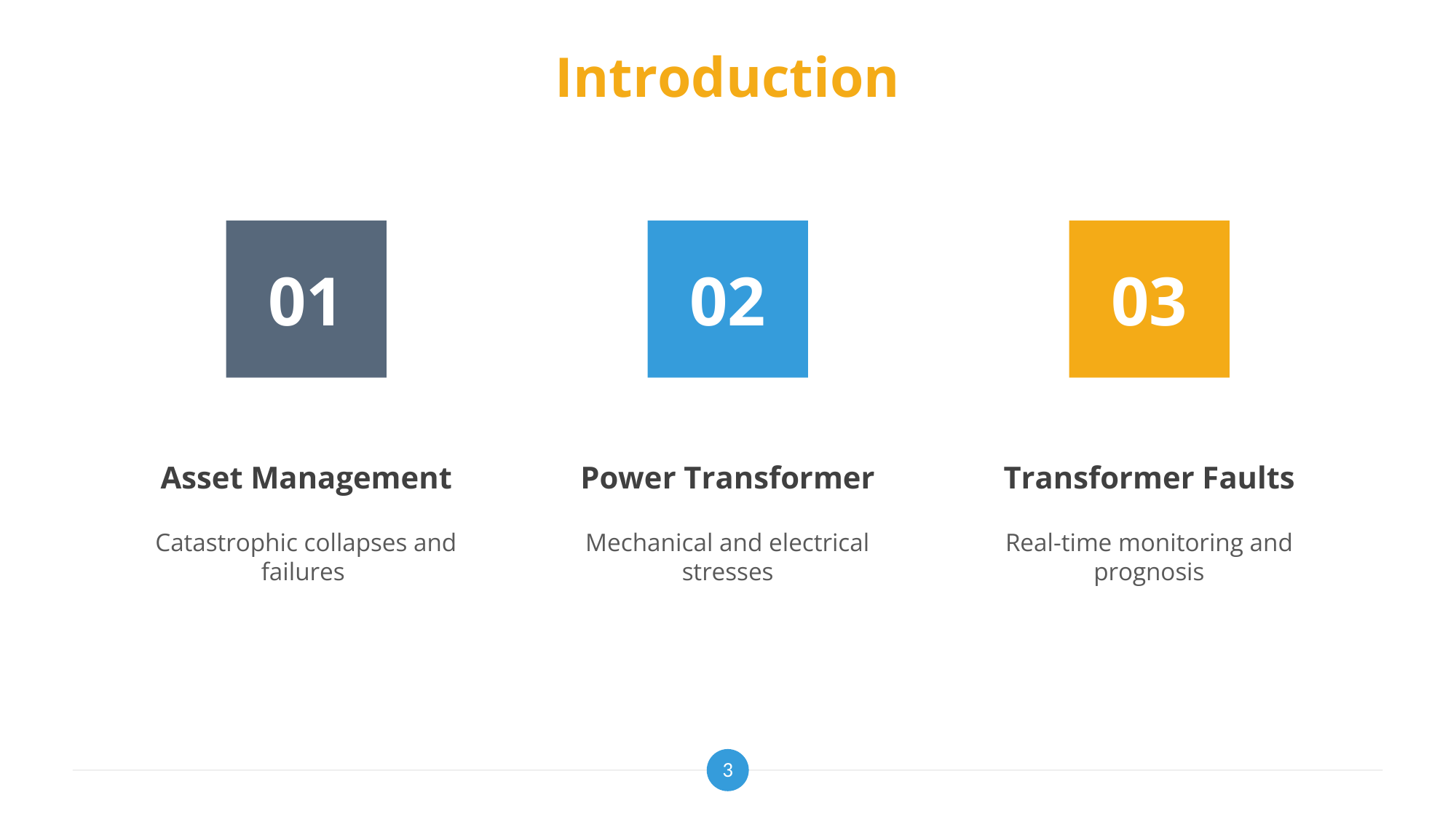

# Introduction
01
02
03
Asset Management
Power Transformer
Transformer Faults
Catastrophic collapses and failures
Mechanical and electrical stresses
Real-time monitoring and prognosis
3